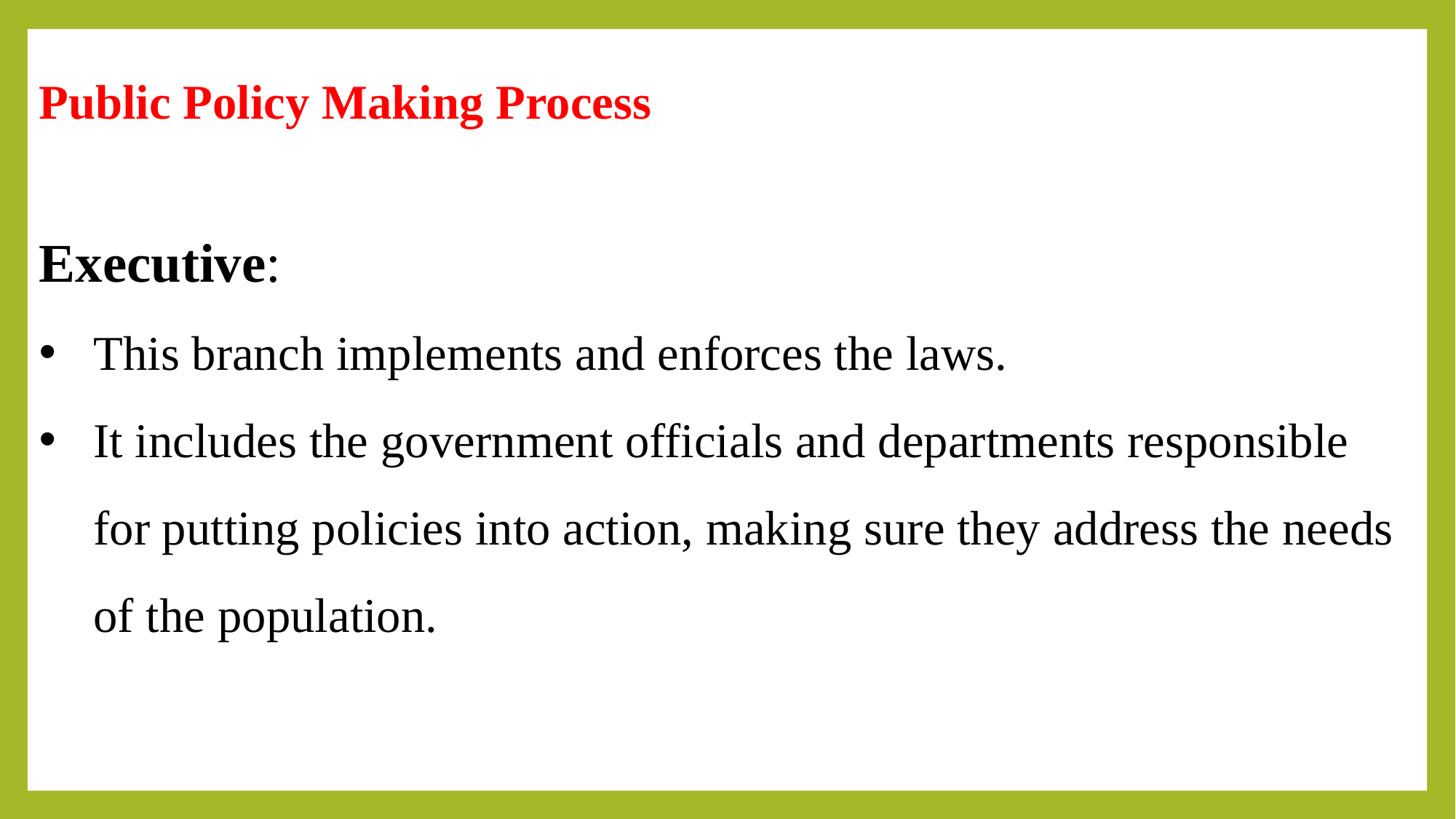

Public Policy Making Process

Executive:
This branch implements and enforces the laws.
It includes the government officials and departments responsible for putting policies into action, making sure they address the needs of the population.